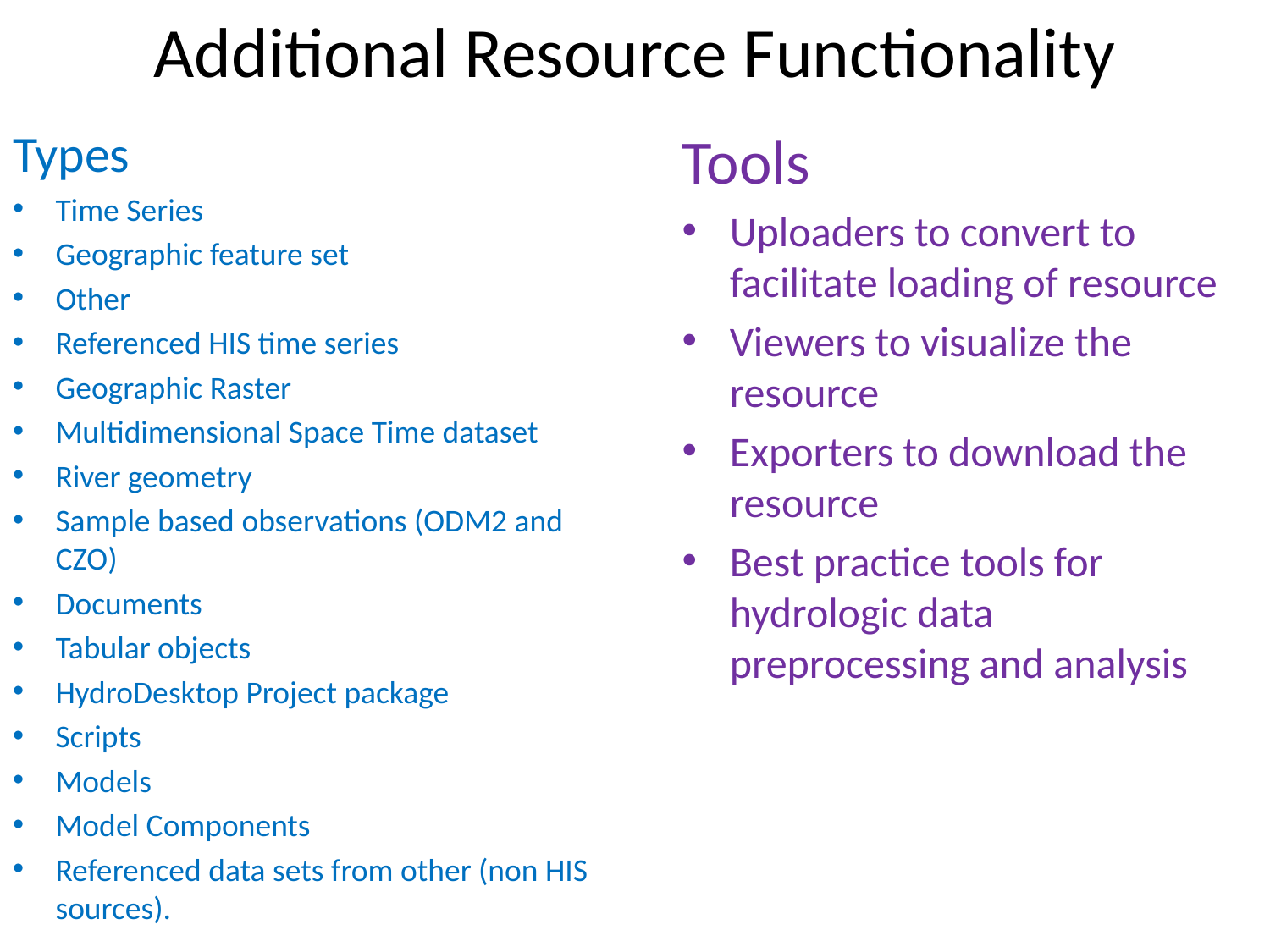

# Additional Resource Functionality
Types
Time Series
Geographic feature set
Other
Referenced HIS time series
Geographic Raster
Multidimensional Space Time dataset
River geometry
Sample based observations (ODM2 and CZO)
Documents
Tabular objects
HydroDesktop Project package
Scripts
Models
Model Components
Referenced data sets from other (non HIS sources).

Tools
Uploaders to convert to facilitate loading of resource
Viewers to visualize the resource
Exporters to download the resource
Best practice tools for hydrologic data preprocessing and analysis